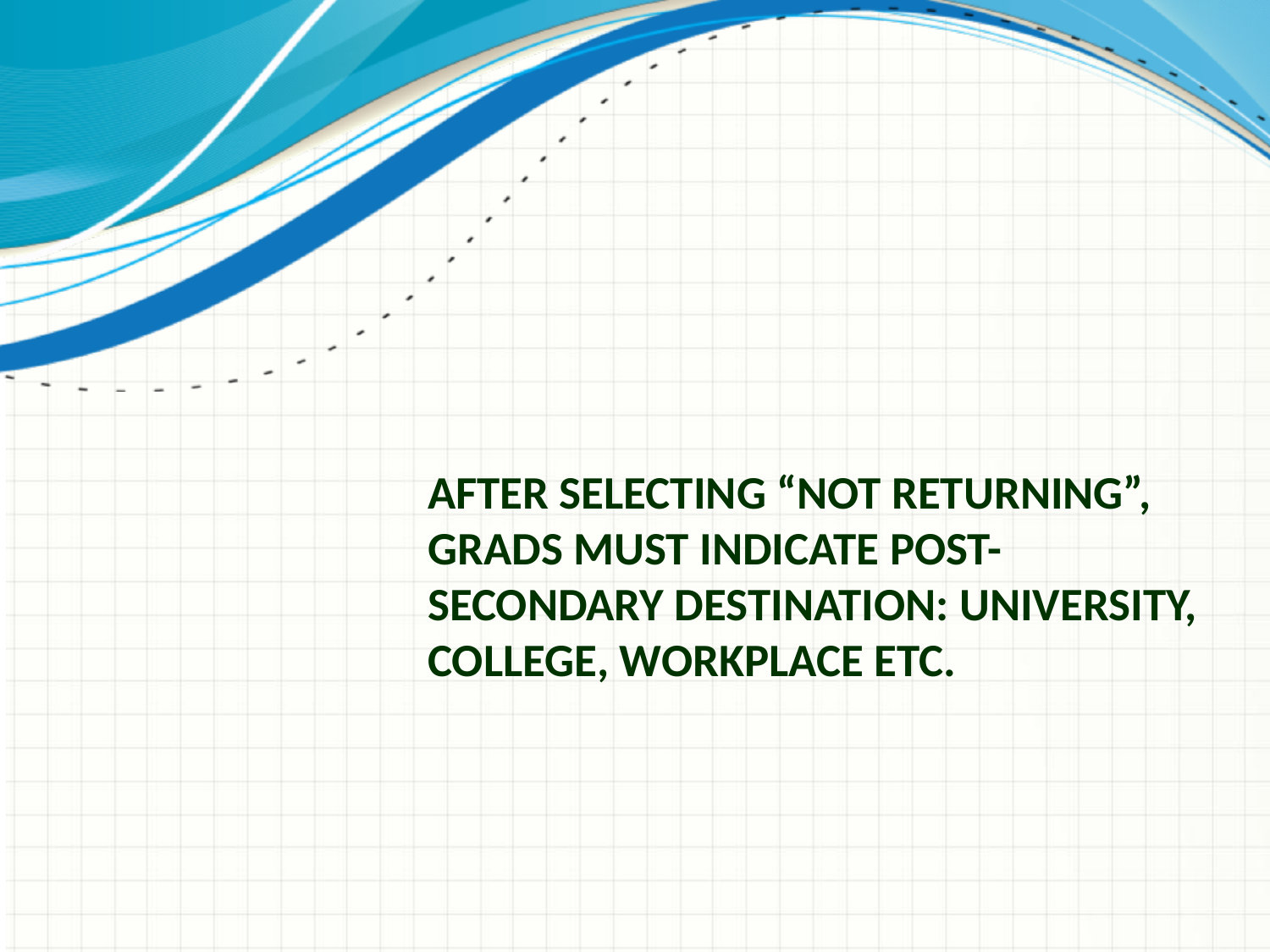

# After selecting “not returning”, grads must indicate post-secondary destination: university, college, workplace etc.